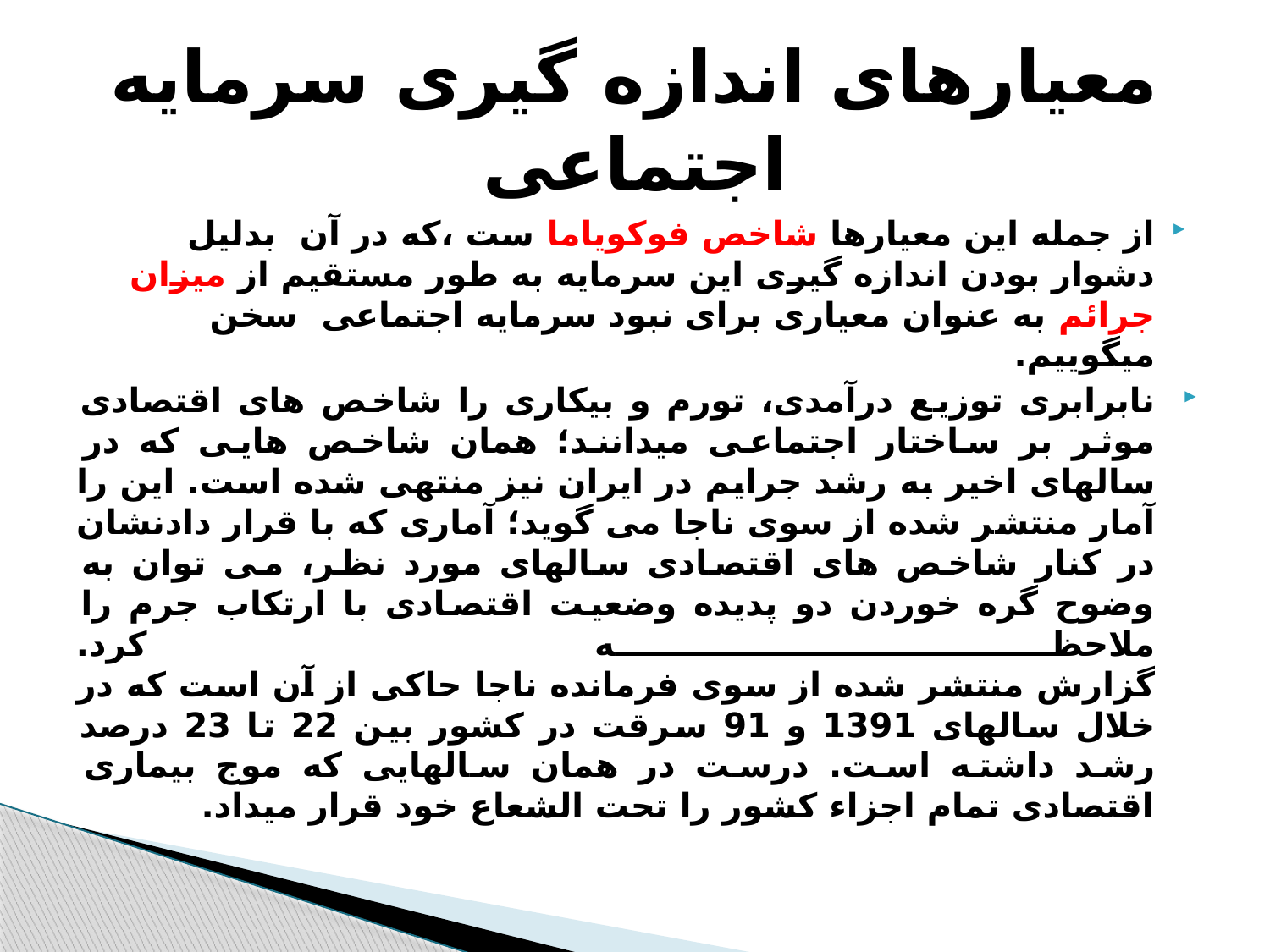

# معیارهای اندازه گیری سرمایه اجتماعی
از جمله این معیارها شاخص فوکویاما ست ،که در آن  بدلیل دشوار بودن اندازه گیری این سرمایه به طور مستقیم از میزان جرائم به عنوان معیاری برای نبود سرمایه اجتماعی  سخن میگوییم.
نابرابری توزیع درآمدی، تورم و بیکاری را شاخص های اقتصادی موثر بر ساختار اجتماعی میدانند؛ همان شاخص هایی که در سالهای اخیر به رشد جرایم در ایران نیز منتهی شده است. این را آمار منتشر شده از سوی ناجا می گوید؛ آماری که با قرار دادنشان در کنار شاخص های اقتصادی سالهای مورد نظر، می توان به وضوح گره خوردن دو پدیده وضعیت اقتصادی با ارتکاب جرم را ملاحظه کرد.
گزارش منتشر شده از سوی فرمانده ناجا حاکی از آن است که در خلال سالهای 1391 و 91 سرقت در کشور بین 22 تا 23 درصد رشد داشته است. درست در همان سالهایی که موج بیماری اقتصادی تمام اجزاء کشور را تحت الشعاع خود قرار میداد.